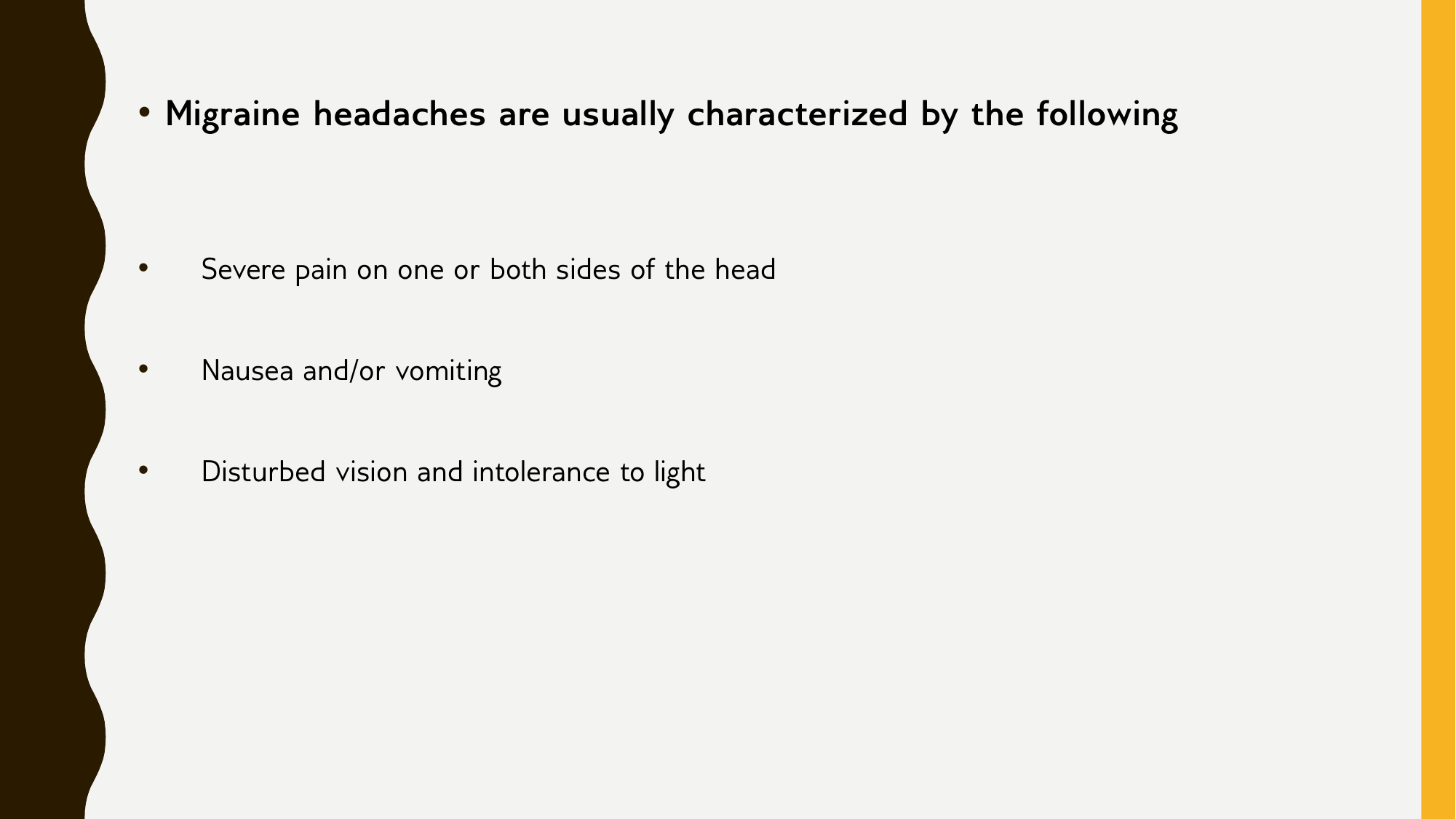

Migraine headaches are usually characterized by the following

    Severe pain on one or both sides of the head

    Nausea and/or vomiting

    Disturbed vision and intolerance to light